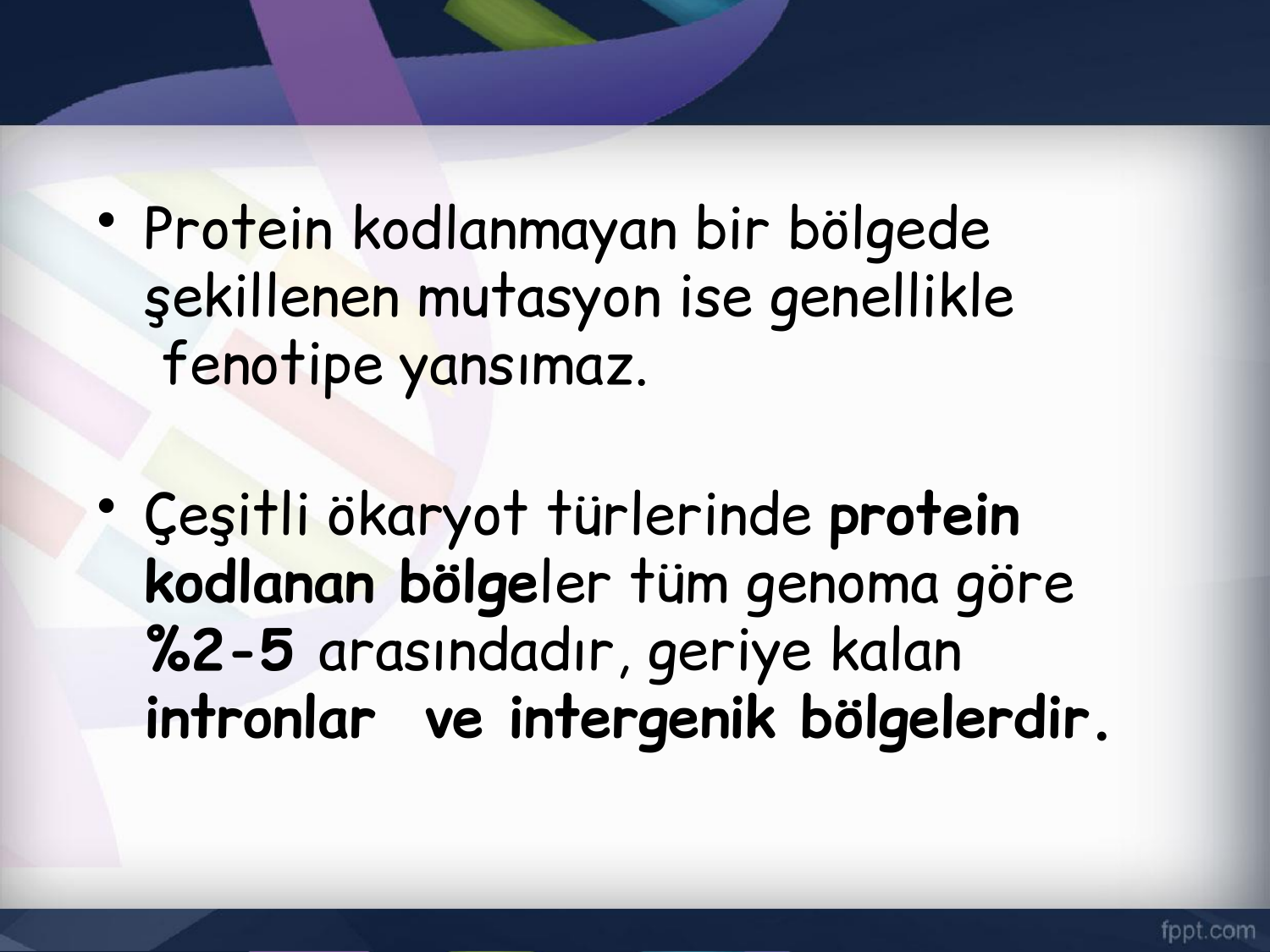

Protein kodlanmayan bir bölgede  şekillenen mutasyon ise genellikle  fenotipe yansımaz.

Çeşitli ökaryot türlerinde protein  kodlanan bölgeler tüm genoma göre
%2-5 arasındadır, geriye kalan intronlar  ve intergenik bölgelerdir.